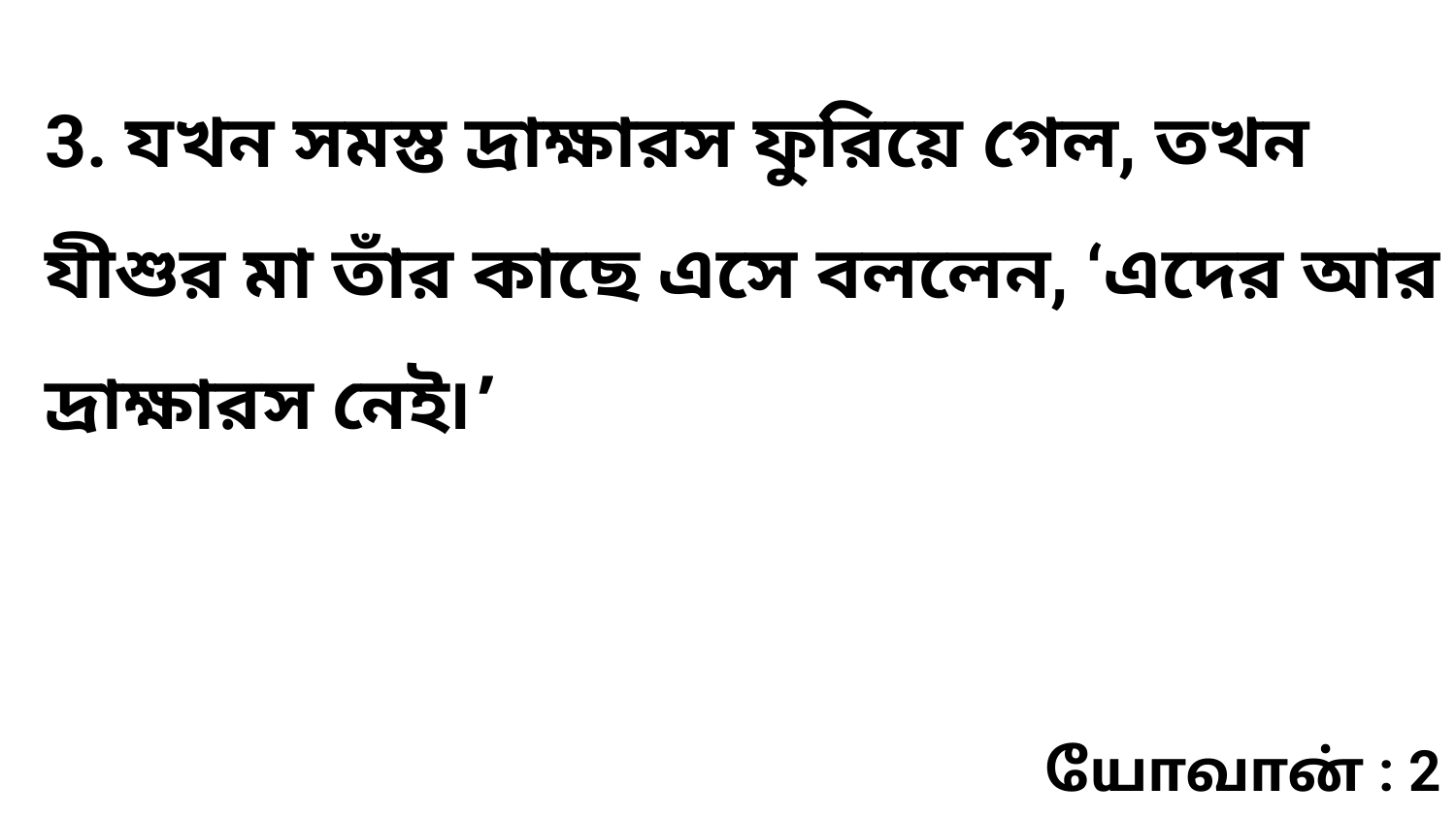

3. যখন সমস্ত দ্রাক্ষারস ফুরিয়ে গেল, তখন যীশুর মা তাঁর কাছে এসে বললেন, ‘এদের আর দ্রাক্ষারস নেই৷’
யோவான் : 2